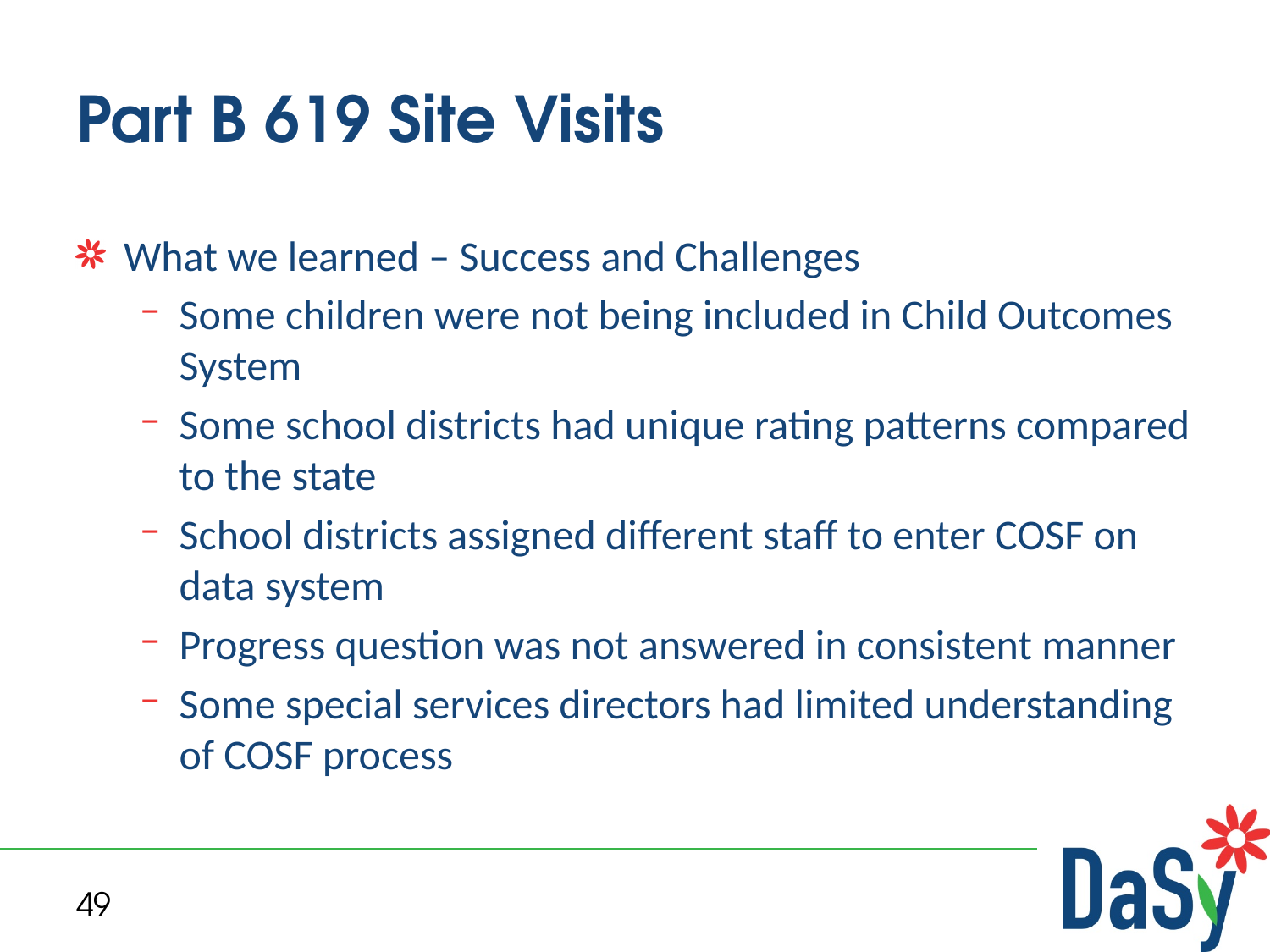

# Part B 619 Site Visits
What we learned – Success and Challenges
Some children were not being included in Child Outcomes System
Some school districts had unique rating patterns compared to the state
School districts assigned different staff to enter COSF on data system
Progress question was not answered in consistent manner
Some special services directors had limited understanding of COSF process